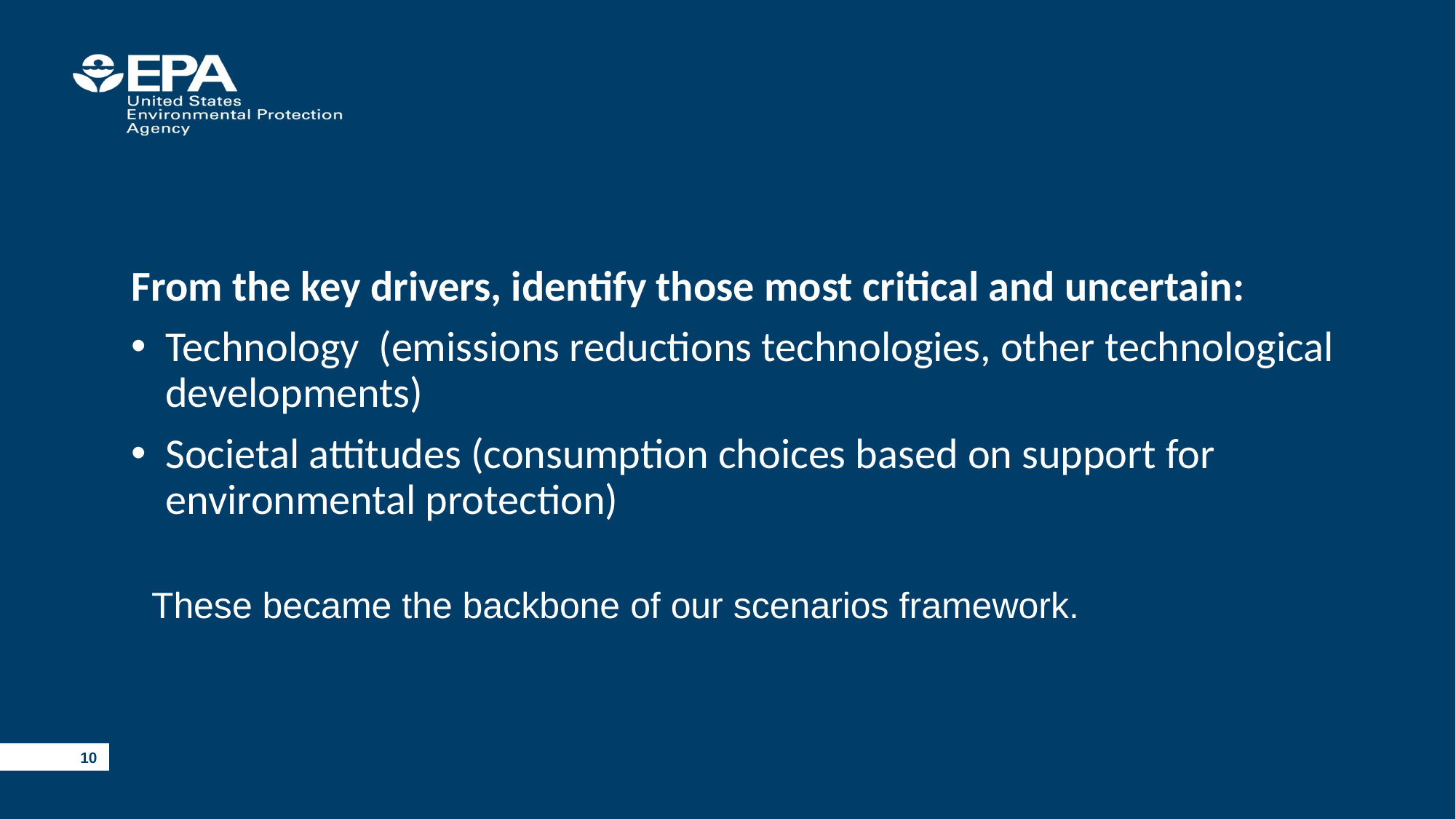

From the key drivers, identify those most critical and uncertain:
Technology  (emissions reductions technologies, other technological  developments)
Societal attitudes (consumption choices based on support for environmental protection)

These became the backbone of our scenarios framework.
10